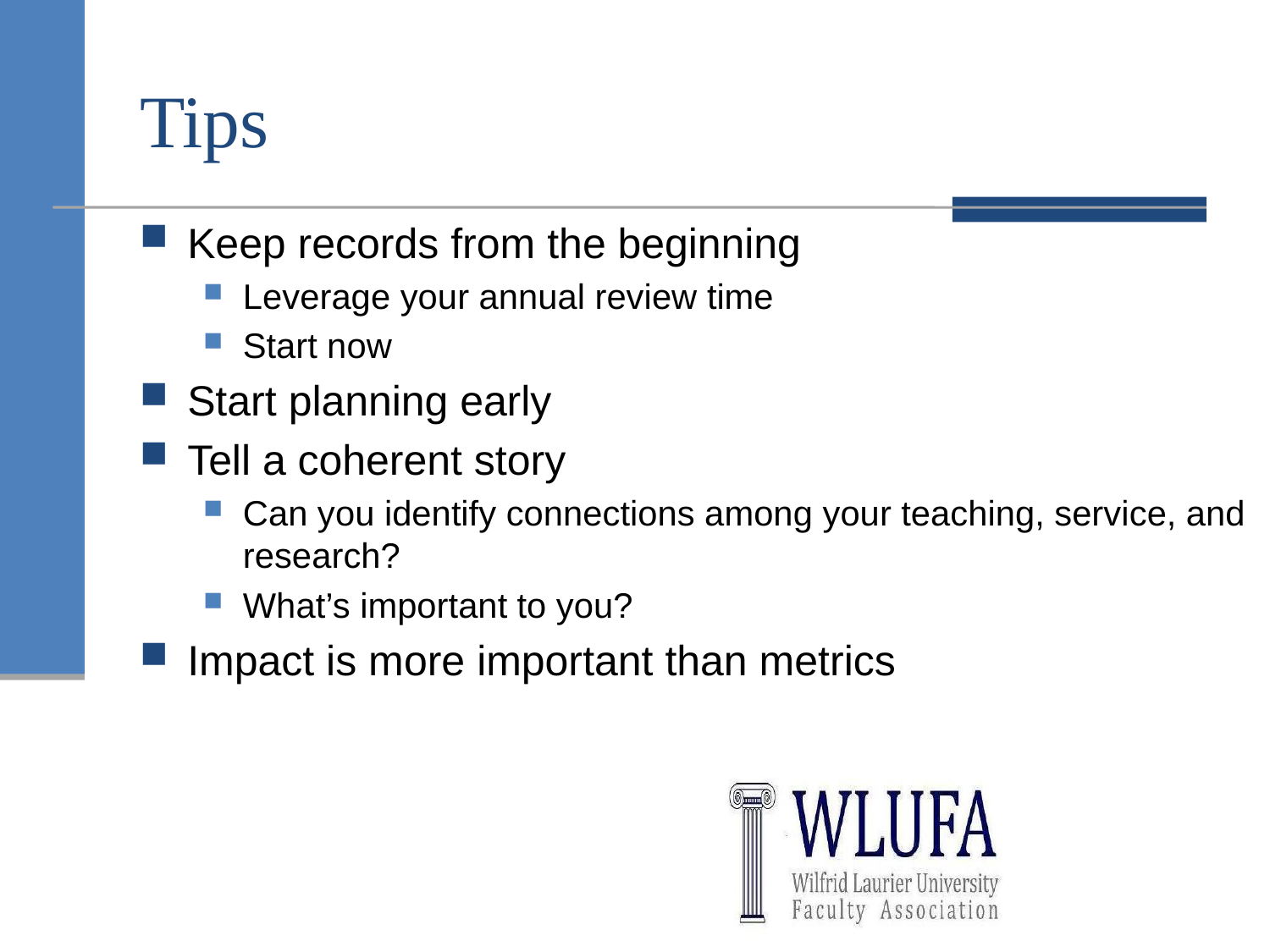

# Tips
Keep records from the beginning
Leverage your annual review time
Start now
Start planning early
Tell a coherent story
Can you identify connections among your teaching, service, and  research?
What’s important to you?
Impact is more important than metrics